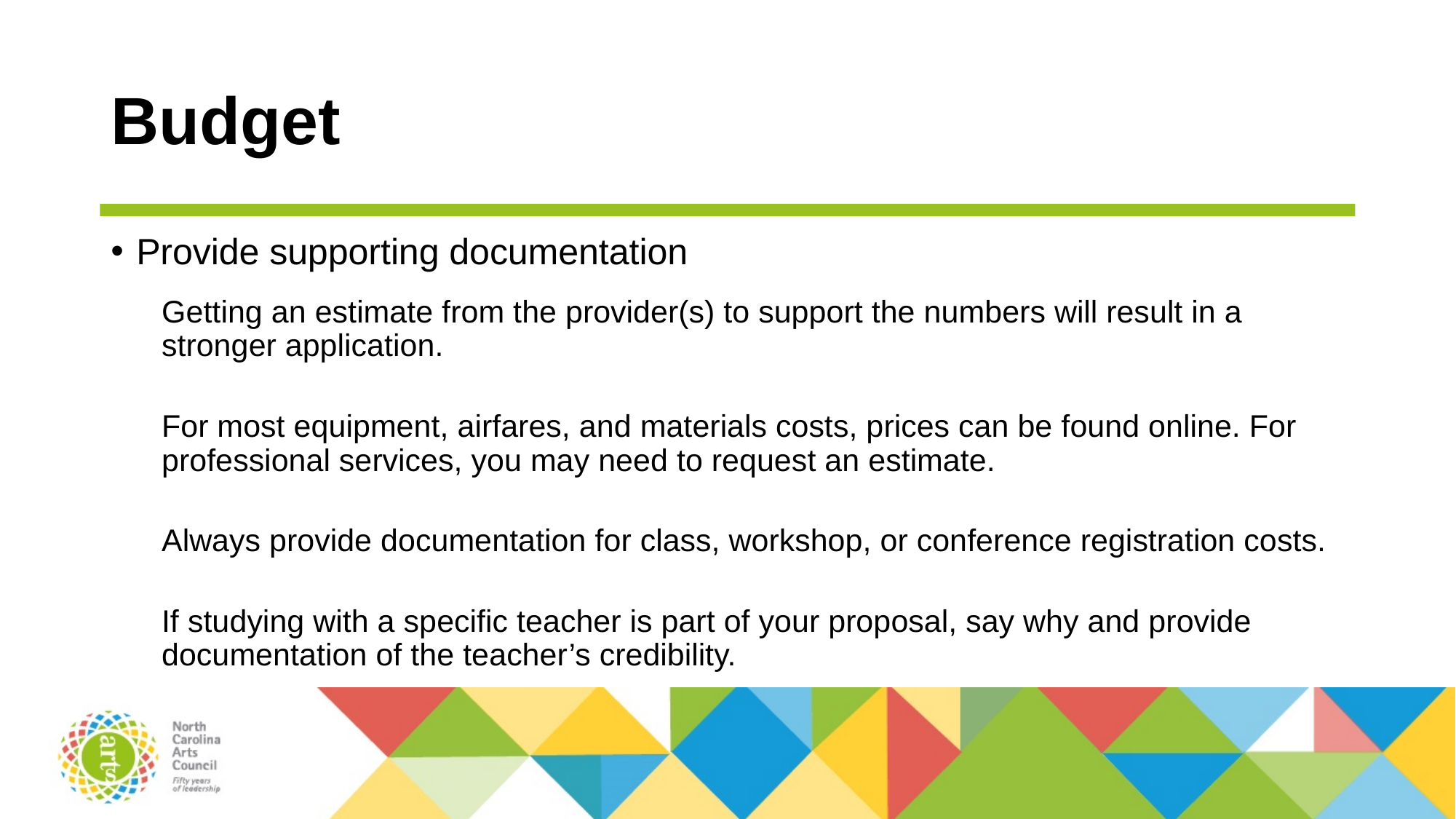

# Budget
Provide supporting documentation

Getting an estimate from the provider(s) to support the numbers will result in a stronger application.

For most equipment, airfares, and materials costs, prices can be found online. For professional services, you may need to request an estimate.

Always provide documentation for class, workshop, or conference registration costs.

If studying with a specific teacher is part of your proposal, say why and provide documentation of the teacher’s credibility.